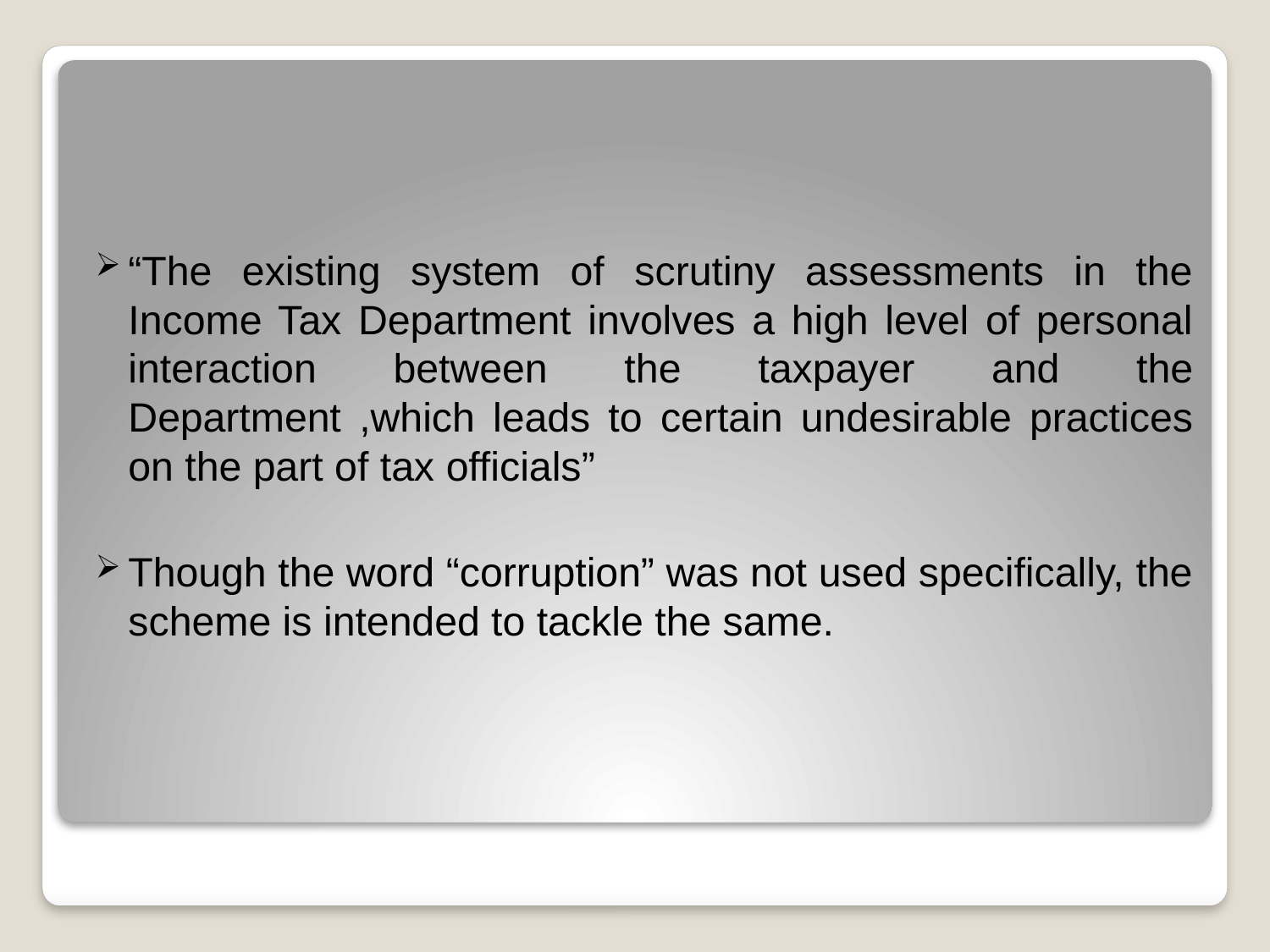

“The existing system of scrutiny assessments in the Income Tax Department involves a high level of personal interaction between the taxpayer and the Department ,which leads to certain undesirable practices on the part of tax officials”

Though the word “corruption” was not used specifically, the scheme is intended to tackle the same.